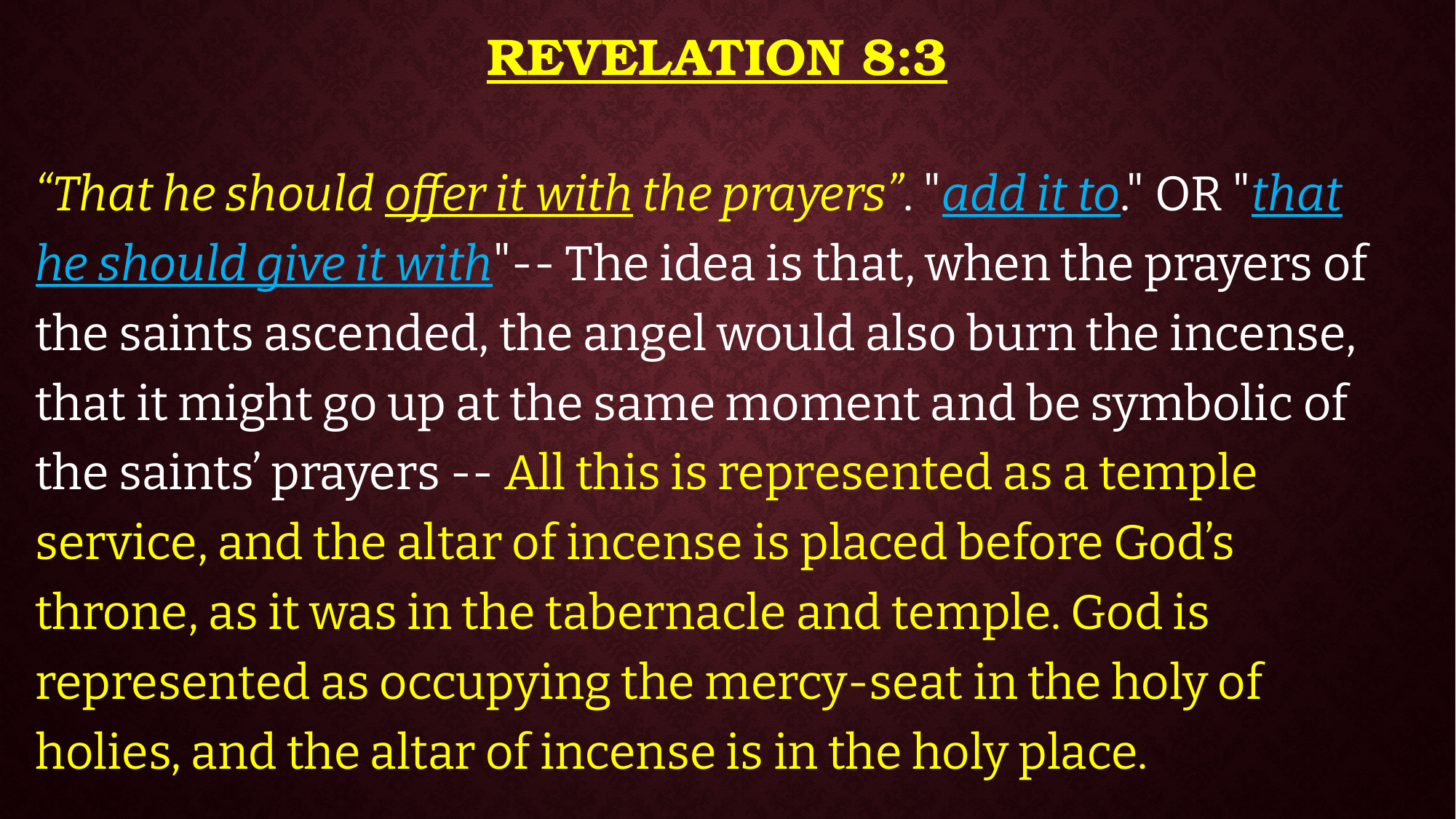

# Revelation 8:3
“That he should offer it with the prayers”. "add it to." OR "that he should give it with"-- The idea is that, when the prayers of the saints ascended, the angel would also burn the incense, that it might go up at the same moment and be symbolic of the saints’ prayers -- All this is represented as a temple service, and the altar of incense is placed before God’s throne, as it was in the tabernacle and temple. God is represented as occupying the mercy-seat in the holy of holies, and the altar of incense is in the holy place.